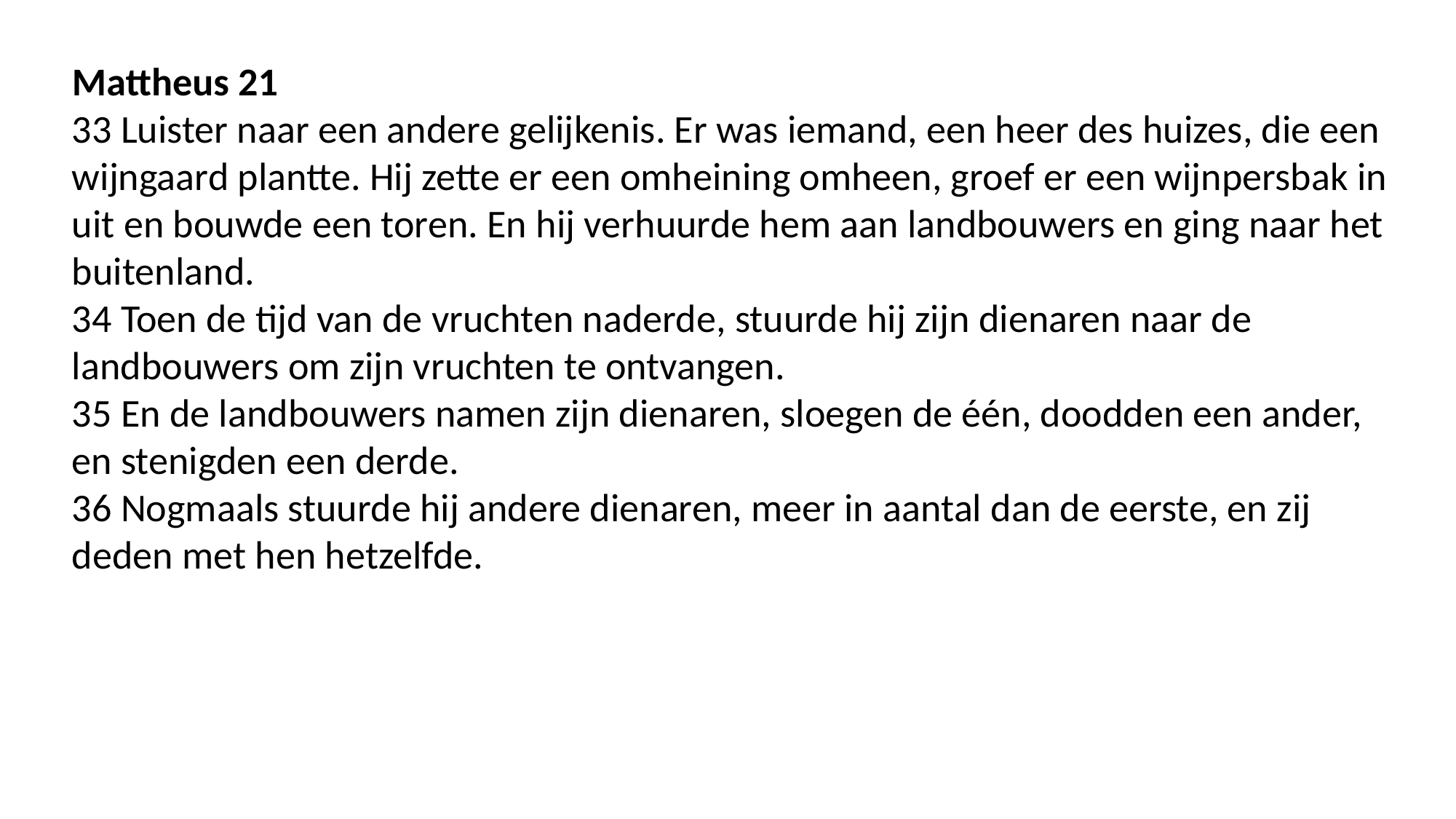

Mattheus 21
33 Luister naar een andere gelijkenis. Er was iemand, een heer des huizes, die een wijngaard plantte. Hij zette er een omheining omheen, groef er een wijnpersbak in uit en bouwde een toren. En hij verhuurde hem aan landbouwers en ging naar het buitenland.
34 Toen de tijd van de vruchten naderde, stuurde hij zijn dienaren naar de landbouwers om zijn vruchten te ontvangen.
35 En de landbouwers namen zijn dienaren, sloegen de één, doodden een ander, en stenigden een derde.
36 Nogmaals stuurde hij andere dienaren, meer in aantal dan de eerste, en zij deden met hen hetzelfde.